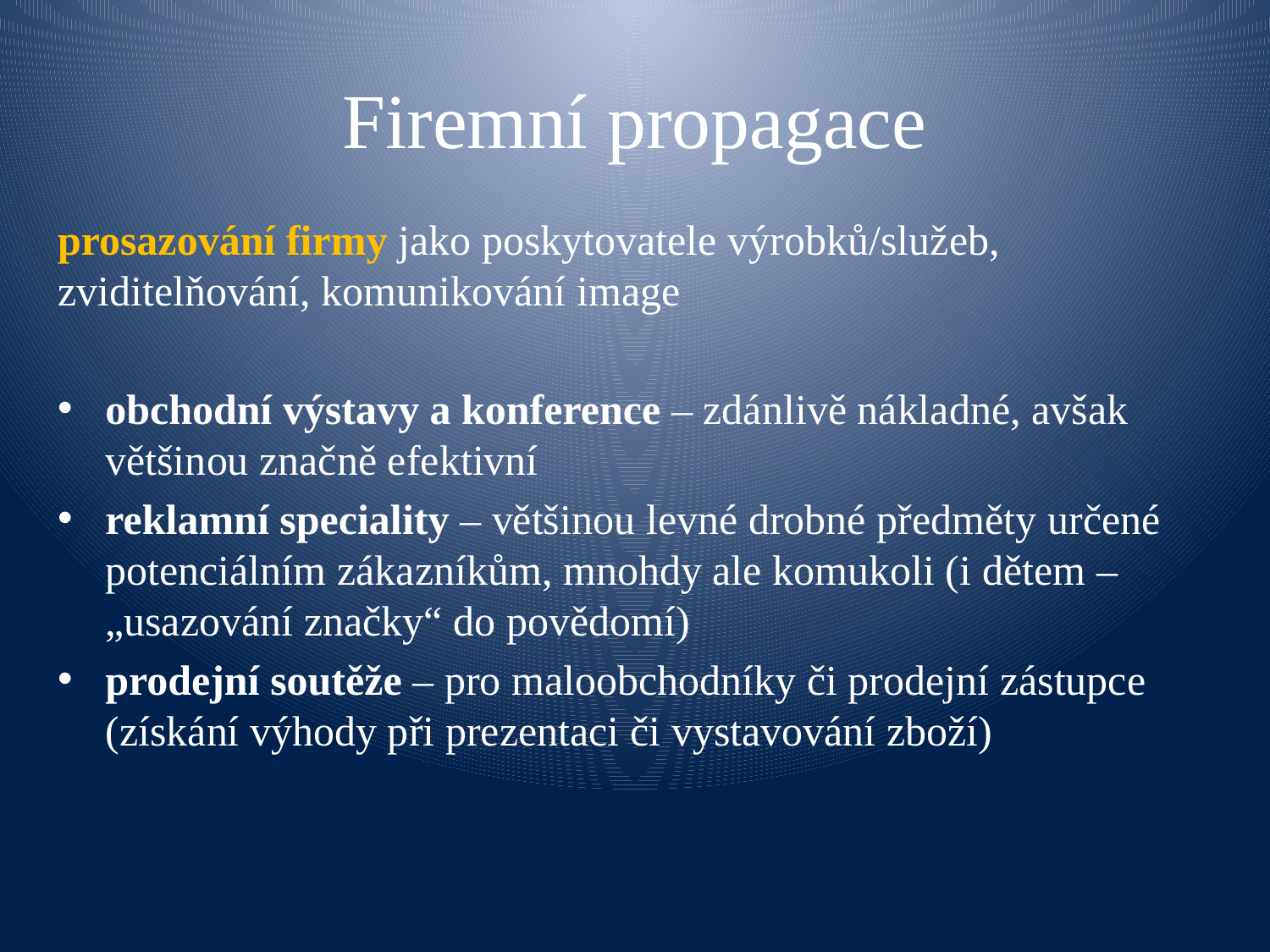

# Firemní propagace
prosazování firmy jako poskytovatele výrobků/služeb, zviditelňování, komunikování image

obchodní výstavy a konference – zdánlivě nákladné, avšak většinou značně efektivní
reklamní speciality – většinou levné drobné předměty určené potenciálním zákazníkům, mnohdy ale komukoli (i dětem – „usazování značky“ do povědomí)
prodejní soutěže – pro maloobchodníky či prodejní zástupce (získání výhody při prezentaci či vystavování zboží)